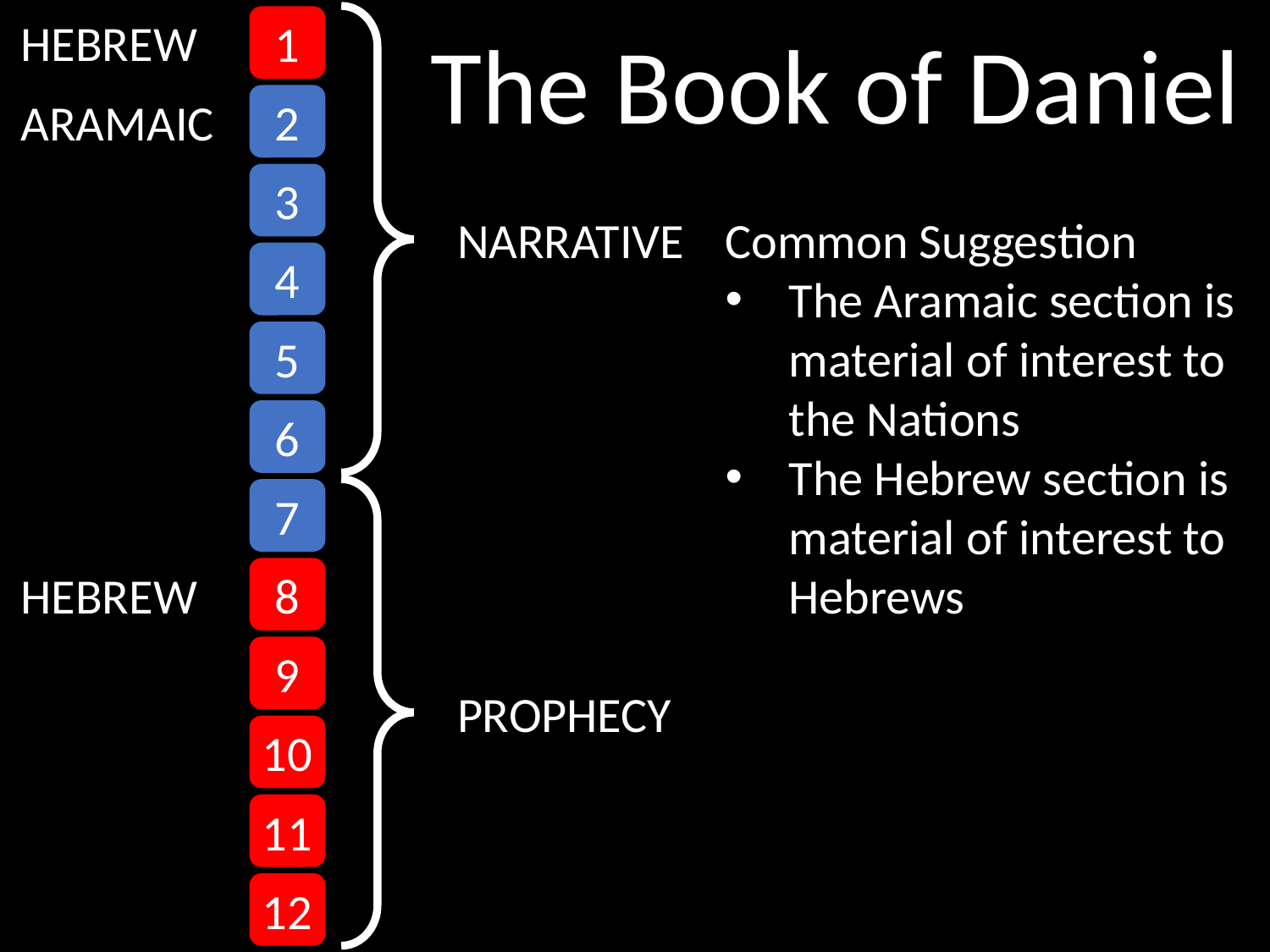

Daniel
HEBREW

1
The Book of Daniel
ARAMAIC
2
3
NARRATIVE
Common Suggestion
The Aramaic section is material of interest to the Nations
The Hebrew section is material of interest to Hebrews
4
5
6
7

HEBREW
8
9
PROPHECY
10
11
12